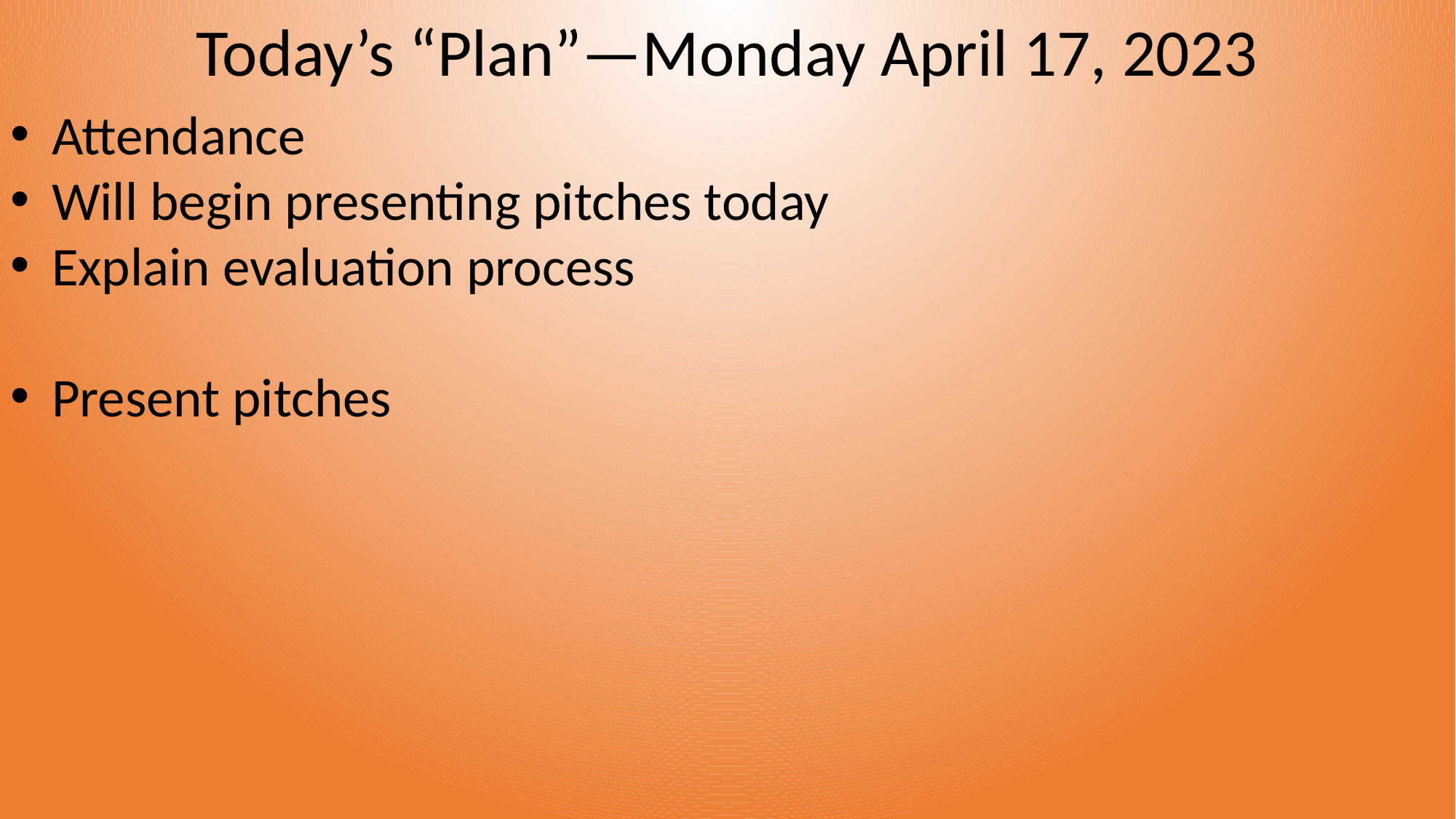

# Today’s “Plan”—Monday April 17, 2023
Attendance
Will begin presenting pitches today
Explain evaluation process
Present pitches